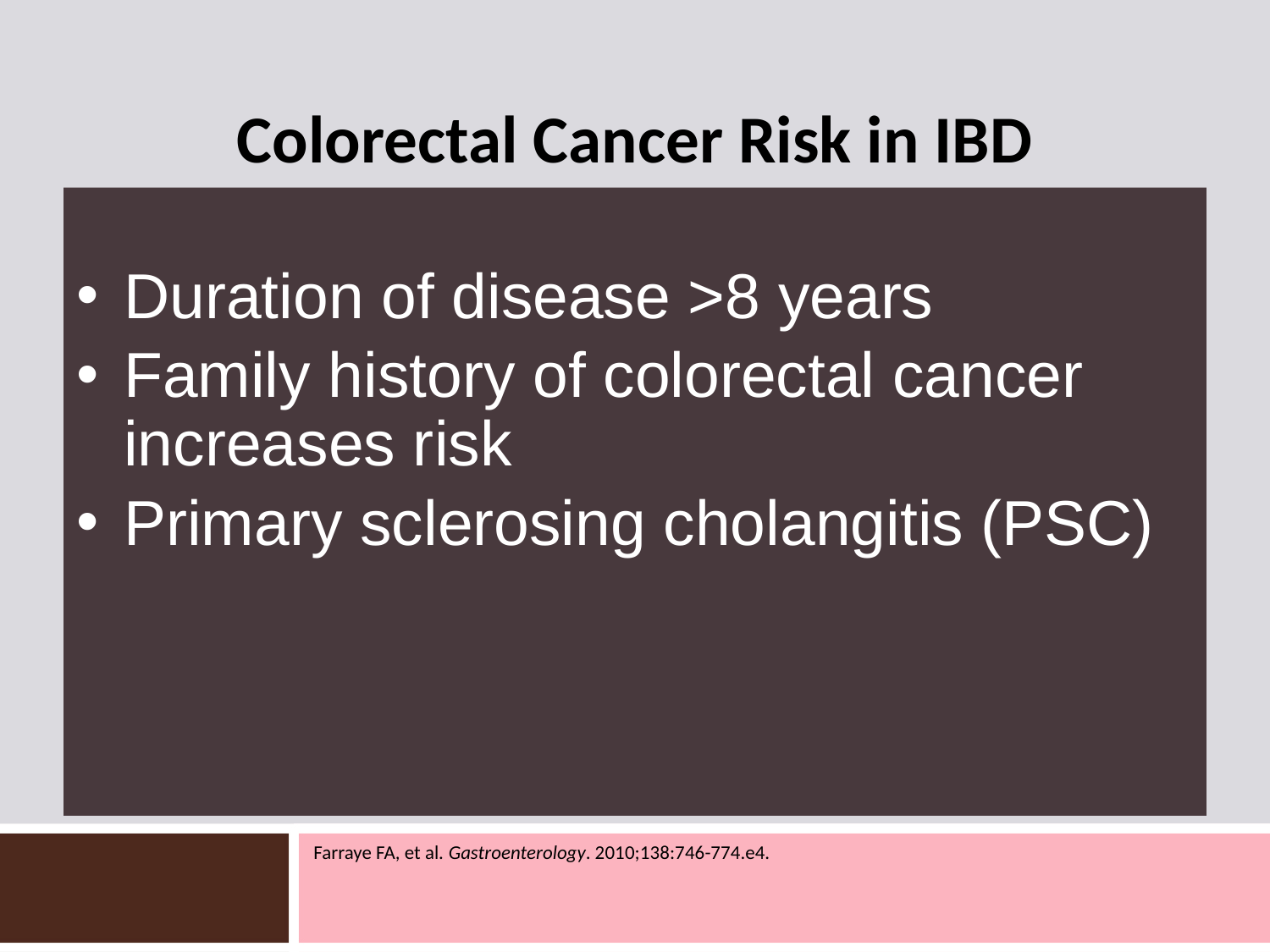

# Colorectal Cancer Risk in IBD

Duration of disease >8 years
Family history of colorectal cancer increases risk
Primary sclerosing cholangitis (PSC)

Farraye FA, et al. Gastroenterology. 2010;138:746-774.e4.